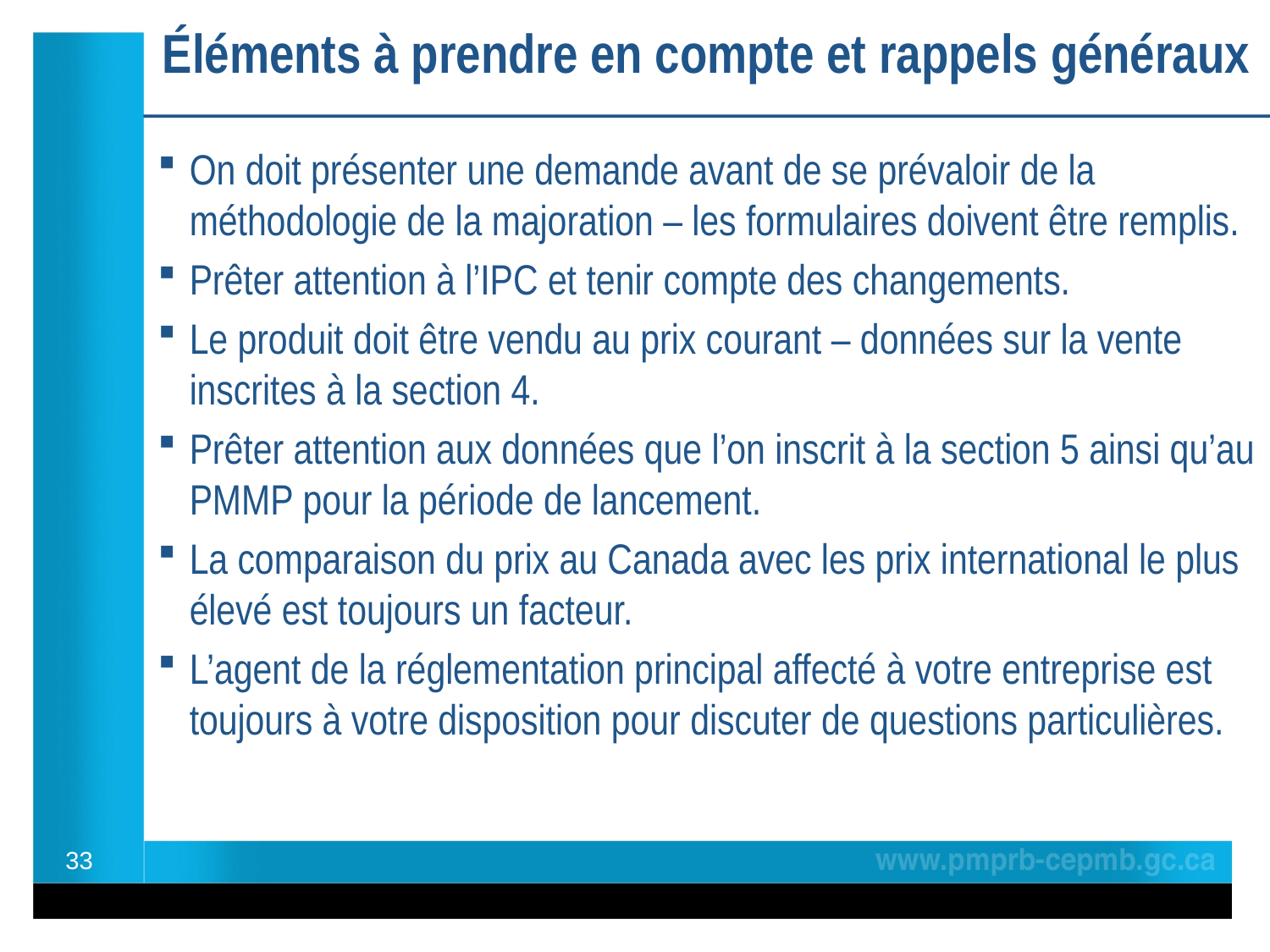

# Éléments à prendre en compte et rappels généraux

On doit présenter une demande avant de se prévaloir de la méthodologie de la majoration – les formulaires doivent être remplis.
Prêter attention à l’IPC et tenir compte des changements.
Le produit doit être vendu au prix courant – données sur la vente inscrites à la section 4.
Prêter attention aux données que l’on inscrit à la section 5 ainsi qu’au PMMP pour la période de lancement.
La comparaison du prix au Canada avec les prix international le plus élevé est toujours un facteur.
L’agent de la réglementation principal affecté à votre entreprise est toujours à votre disposition pour discuter de questions particulières.

33